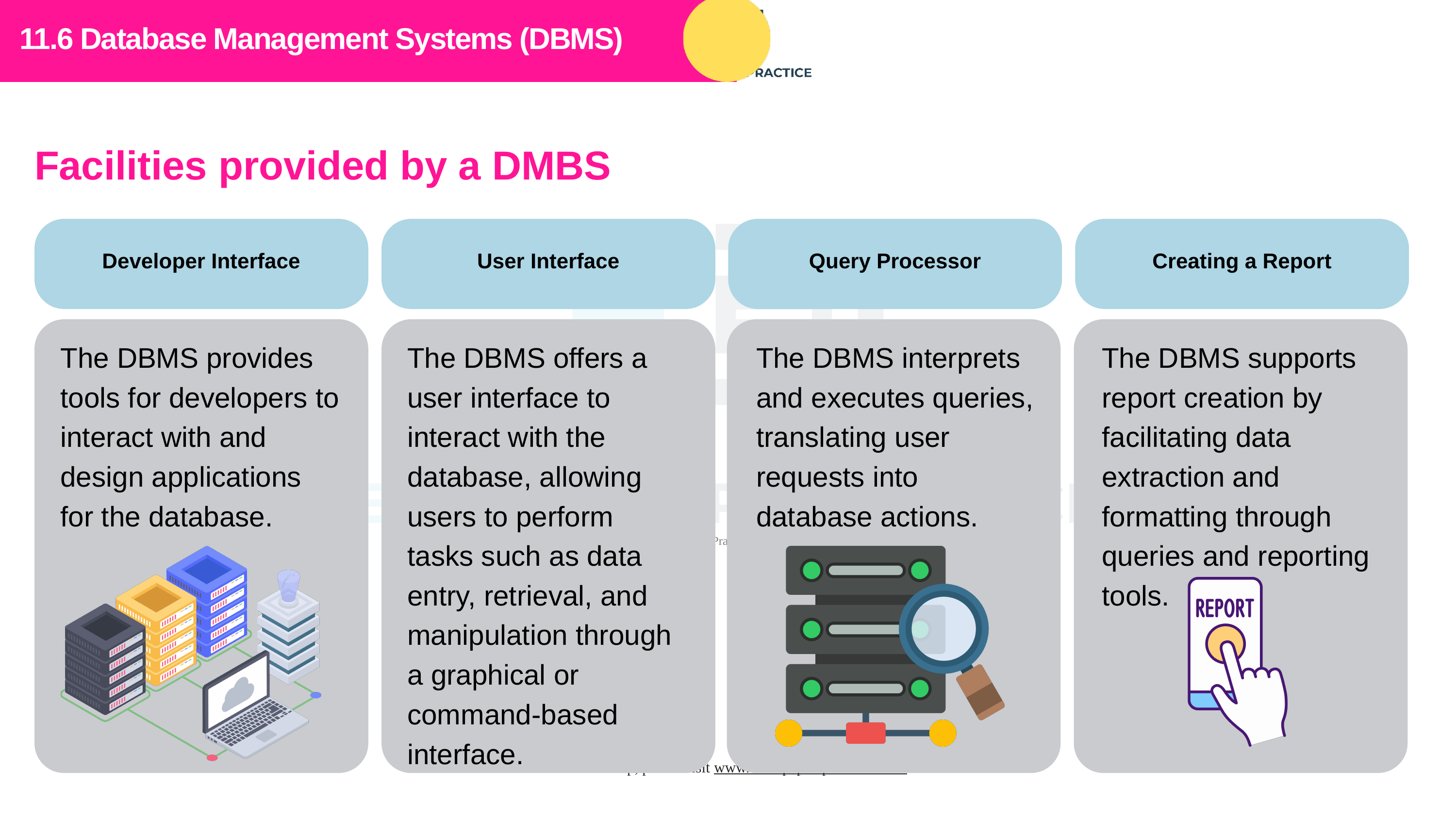

Subtopic 1
11.6 Database Management Systems (DBMS)
Facilities provided by a DMBS

Developer Interface

User Interface

Query Processor

Creating a Report

The DBMS provides tools for developers to interact with and design applications for the database.
The DBMS offers a user interface to interact with the database, allowing users to perform tasks such as data entry, retrieval, and manipulation through a graphical or command-based interface.
The DBMS interprets and executes queries, translating user requests into database actions.
The DBMS supports report creation by facilitating data extraction and formatting through queries and reporting tools.